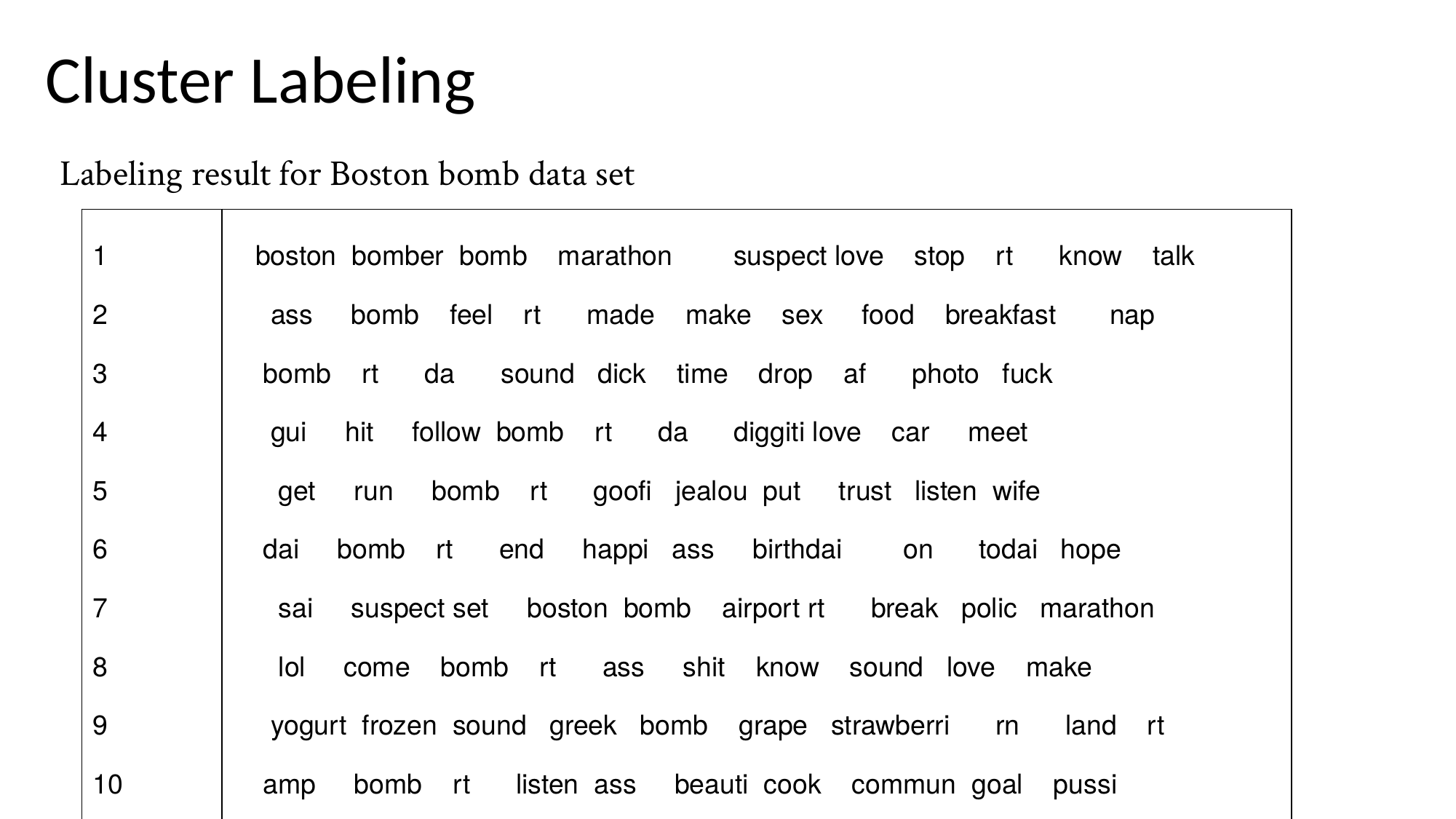

# Cluster Labeling
Labeling result for Boston bomb data set
| 1 2 3 4 5 6 7 8 9 10 | boston  bomber  bomb    marathon        suspect love    stop    rt      know    talk      ass     bomb    feel    rt      made    make    sex     food    breakfast       nap     bomb    rt      da      sound   dick    time    drop    af      photo   fuck      gui     hit     follow  bomb    rt      da      diggiti love    car     meet   get     run     bomb    rt      goofi   jealou  put     trust   listen  wife     dai     bomb    rt      end     happi   ass     birthdai        on      todai   hope       sai     suspect set     boston  bomb    airport rt      break   polic   marathon       lol     come    bomb    rt      ass     shit    know    sound   love    make      yogurt  frozen  sound   greek   bomb    grape   strawberri      rn      land    rt     amp     bomb    rt      listen  ass     beauti  cook    commun  goal    pussi |
| --- | --- |